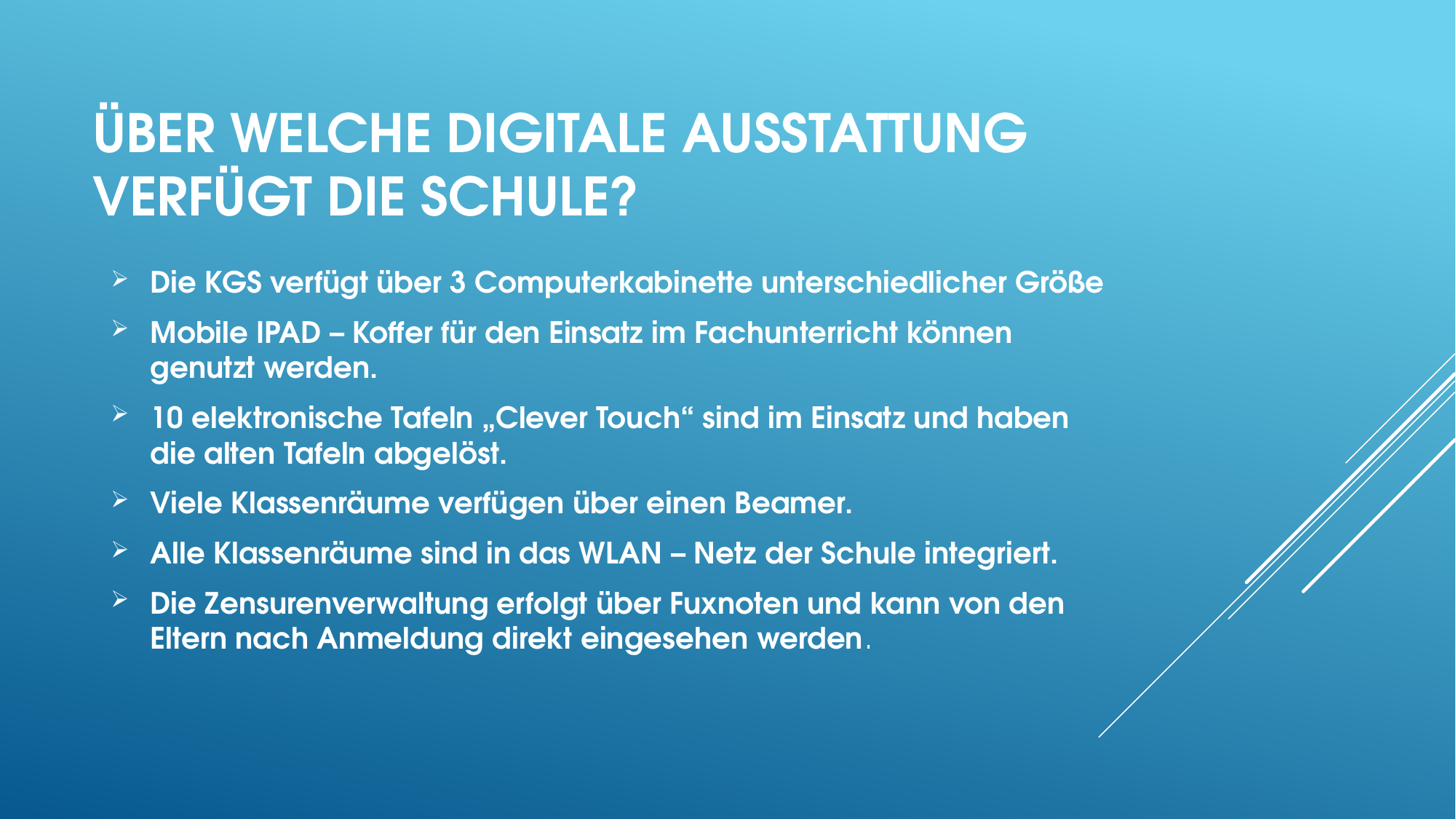

# Über welche digitale Ausstattung verfügt die Schule?
Die KGS verfügt über 3 Computerkabinette unterschiedlicher Größe
Mobile IPAD – Koffer für den Einsatz im Fachunterricht können genutzt werden.
10 elektronische Tafeln „Clever Touch“ sind im Einsatz und haben die alten Tafeln abgelöst.
Viele Klassenräume verfügen über einen Beamer.
Alle Klassenräume sind in das WLAN – Netz der Schule integriert.
Die Zensurenverwaltung erfolgt über Fuxnoten und kann von den Eltern nach Anmeldung direkt eingesehen werden.